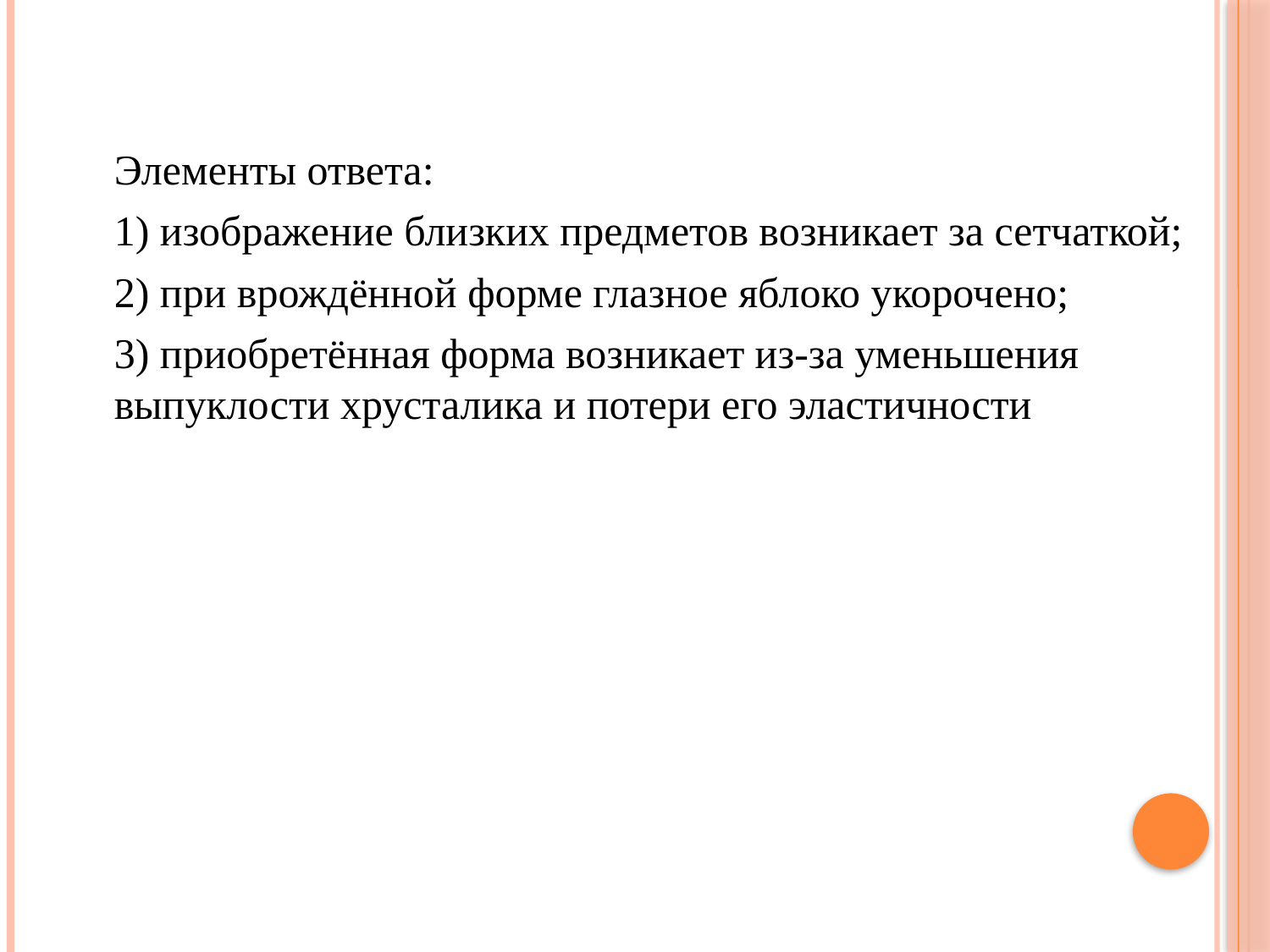

#
	Элементы ответа:
	1) изображение близких предметов возникает за сетчаткой;
	2) при врождённой форме глазное яблоко укорочено;
	3) приобретённая форма возникает из-за уменьшения выпуклости хрусталика и потери его эластичности